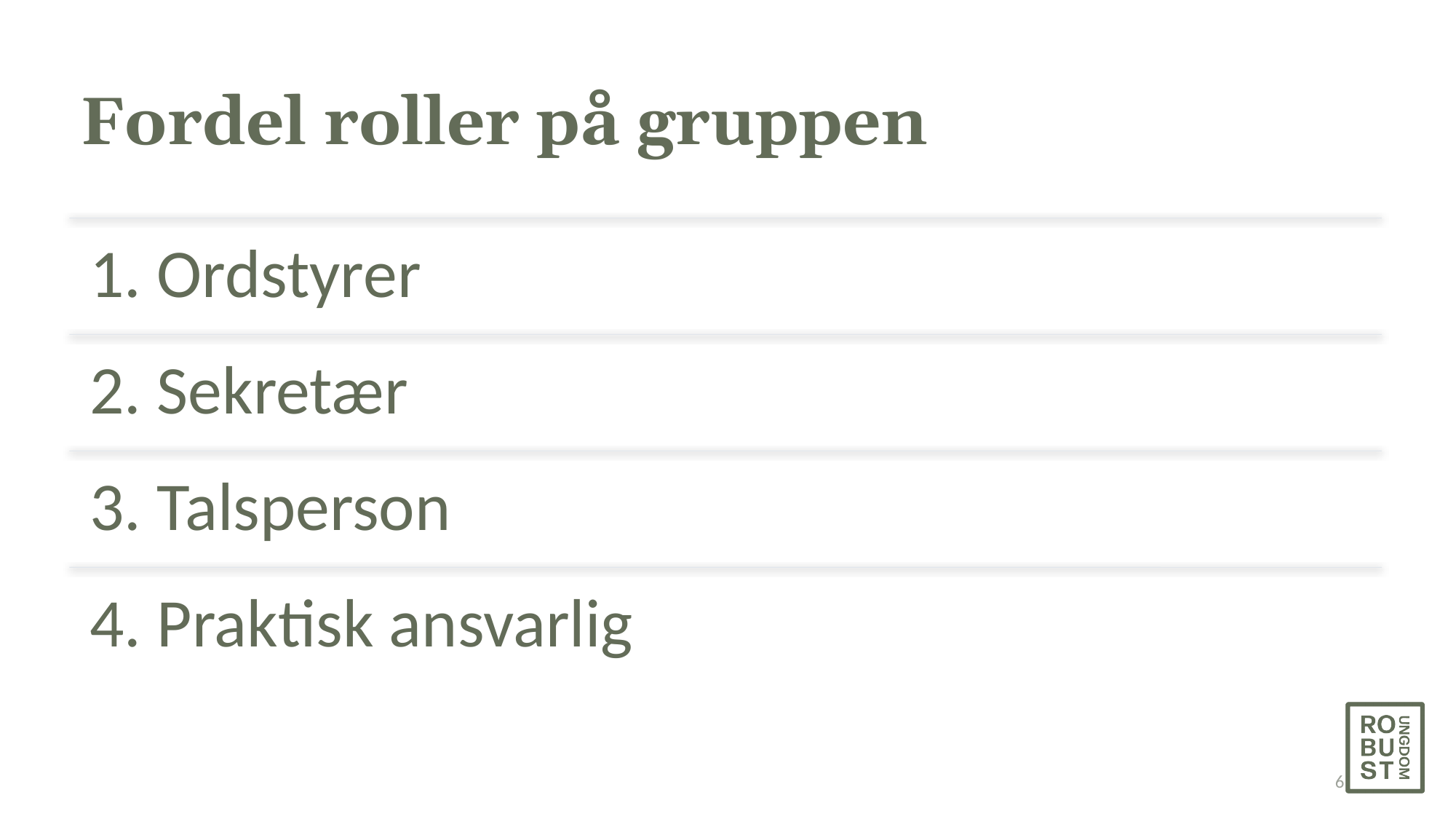

# Fordel roller på gruppen
1. Ordstyrer
2. Sekretær
3. Talsperson
4. Praktisk ansvarlig
6